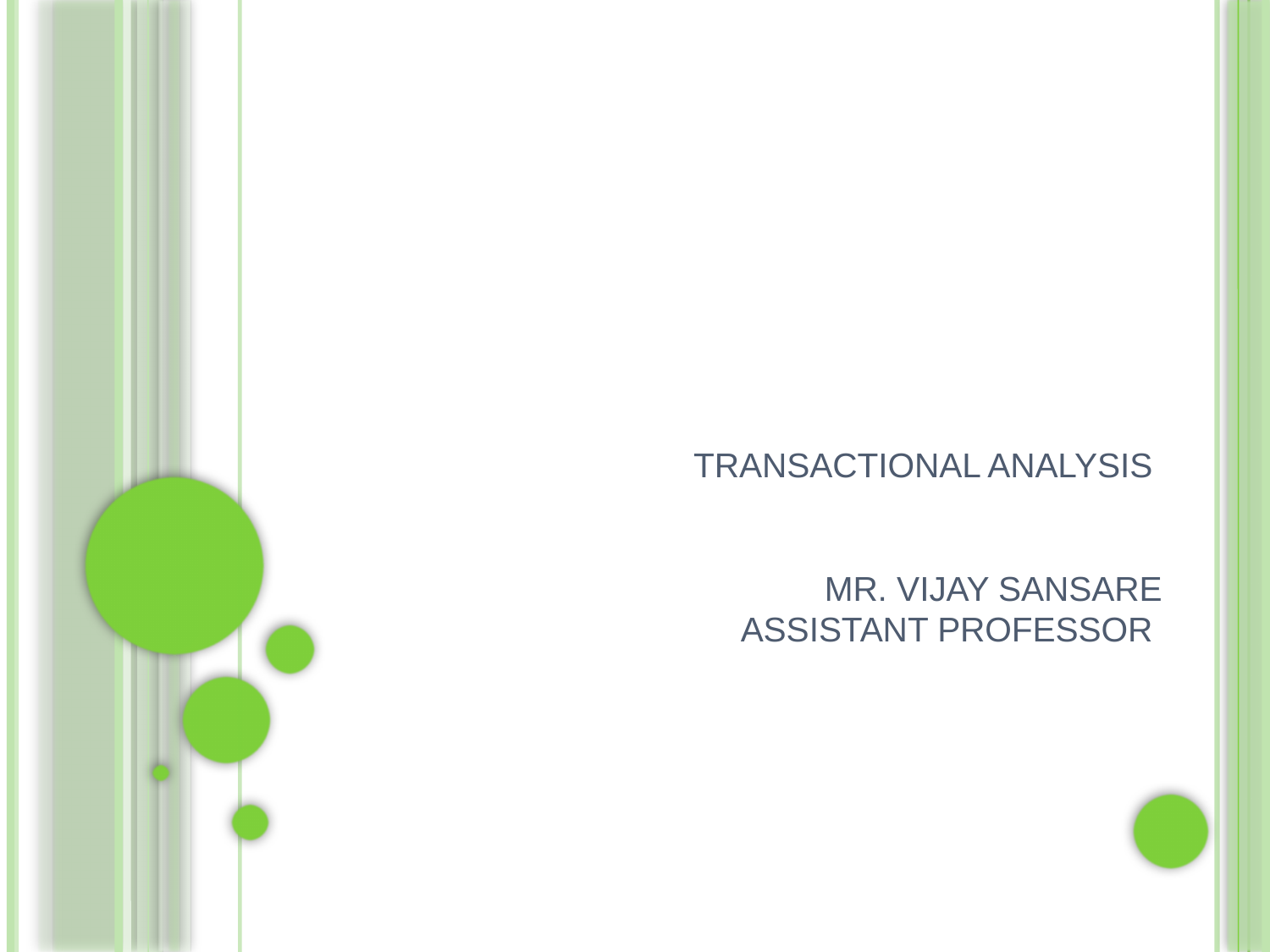

# Transactional Analysis Mr. Vijay Sansare Assistant Professor